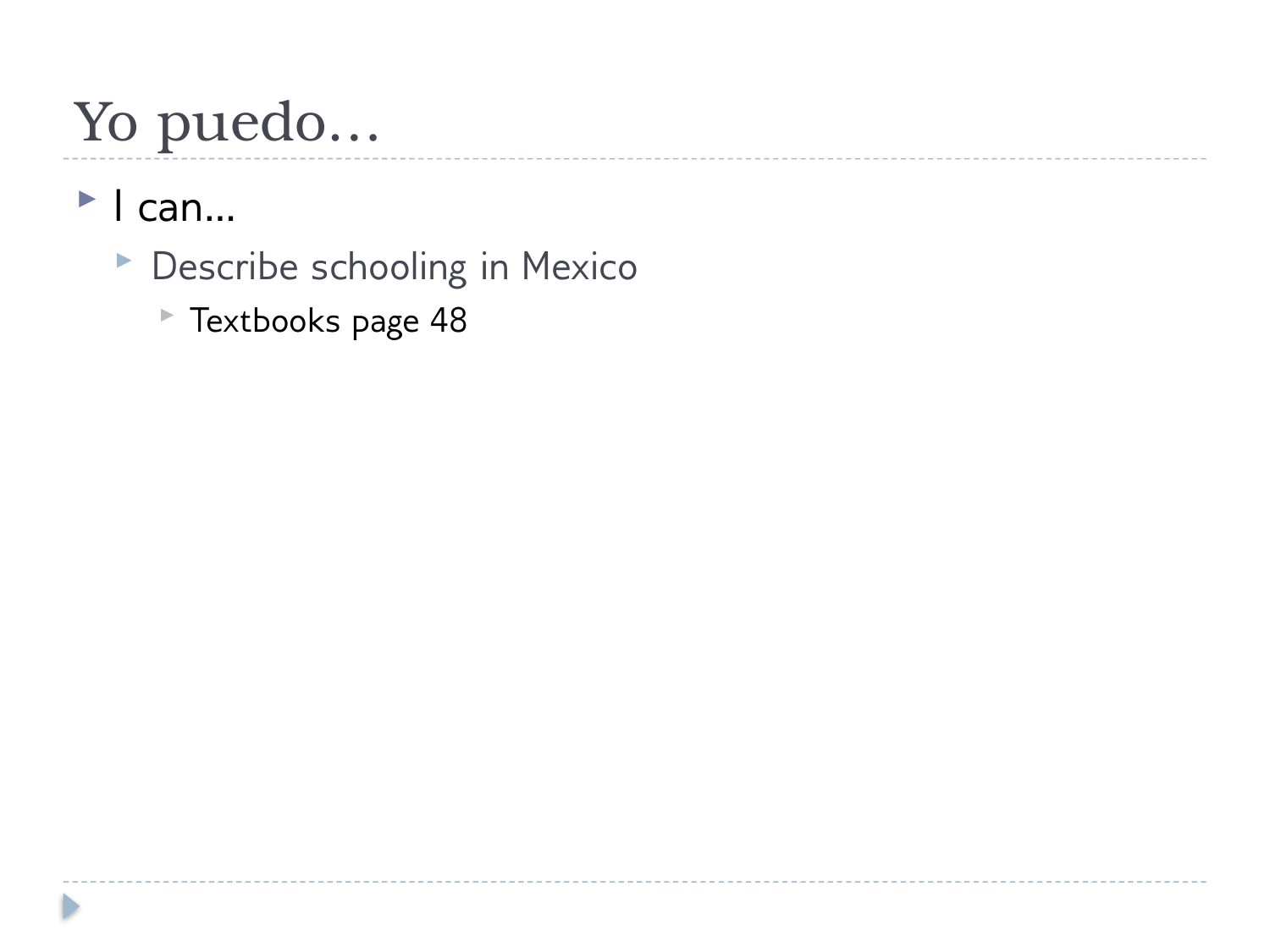

# Yo puedo…
I can…
Describe schooling in Mexico
Textbooks page 48